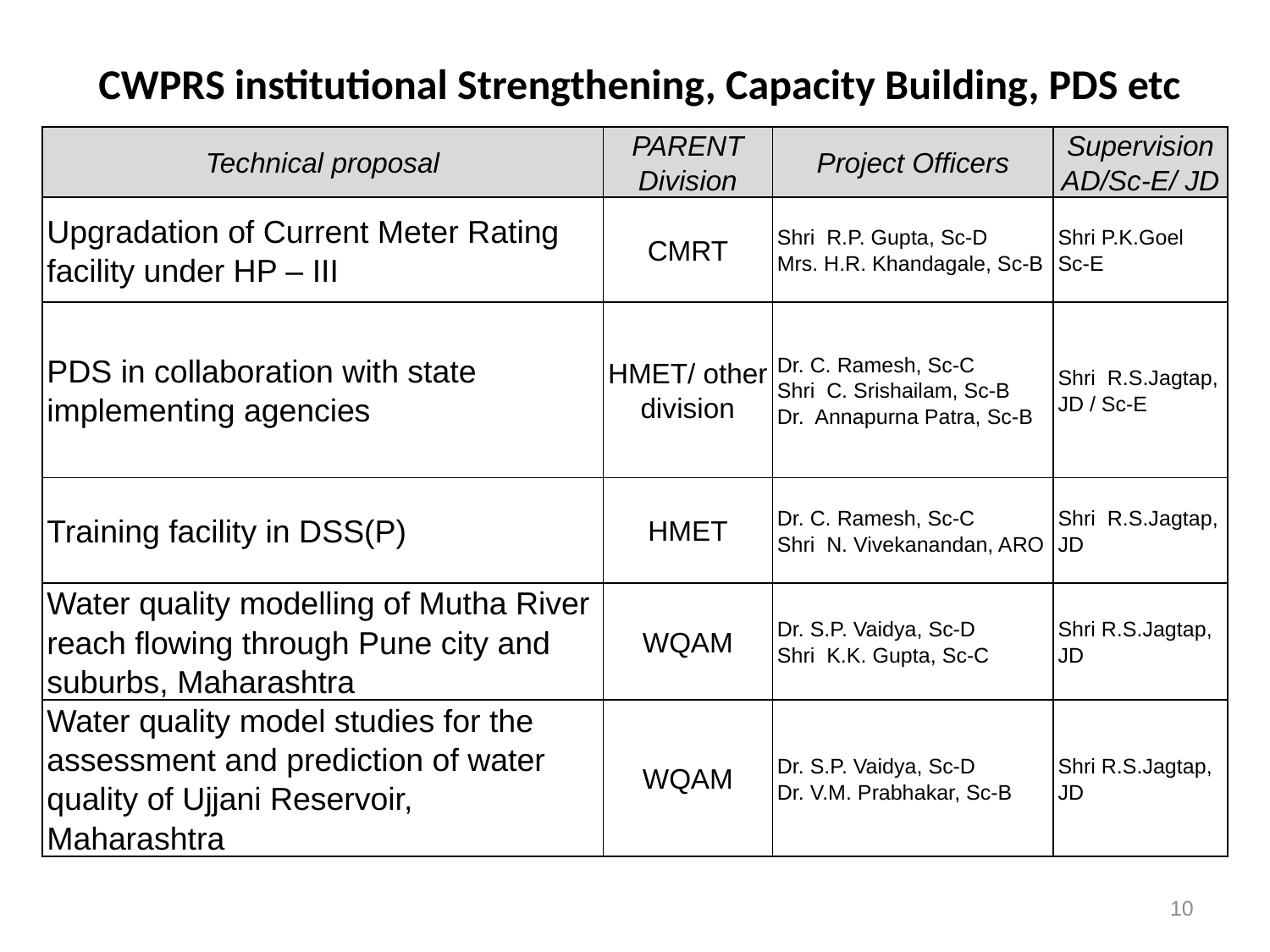

# CWPRS institutional Strengthening, Capacity Building, PDS etc
| Technical proposal | PARENT Division | Project Officers | Supervision AD/Sc-E/ JD |
| --- | --- | --- | --- |
| Upgradation of Current Meter Rating facility under HP – III | CMRT | Shri R.P. Gupta, Sc-D Mrs. H.R. Khandagale, Sc-B | Shri P.K.Goel Sc-E |
| PDS in collaboration with state implementing agencies | HMET/ other division | Dr. C. Ramesh, Sc-C Shri C. Srishailam, Sc-B Dr. Annapurna Patra, Sc-B | Shri R.S.Jagtap, JD / Sc-E |
| Training facility in DSS(P) | HMET | Dr. C. Ramesh, Sc-C Shri N. Vivekanandan, ARO | Shri R.S.Jagtap, JD |
| Water quality modelling of Mutha River reach flowing through Pune city and suburbs, Maharashtra | WQAM | Dr. S.P. Vaidya, Sc-D Shri K.K. Gupta, Sc-C | Shri R.S.Jagtap, JD |
| Water quality model studies for the assessment and prediction of water quality of Ujjani Reservoir, Maharashtra | WQAM | Dr. S.P. Vaidya, Sc-D Dr. V.M. Prabhakar, Sc-B | Shri R.S.Jagtap, JD |
10